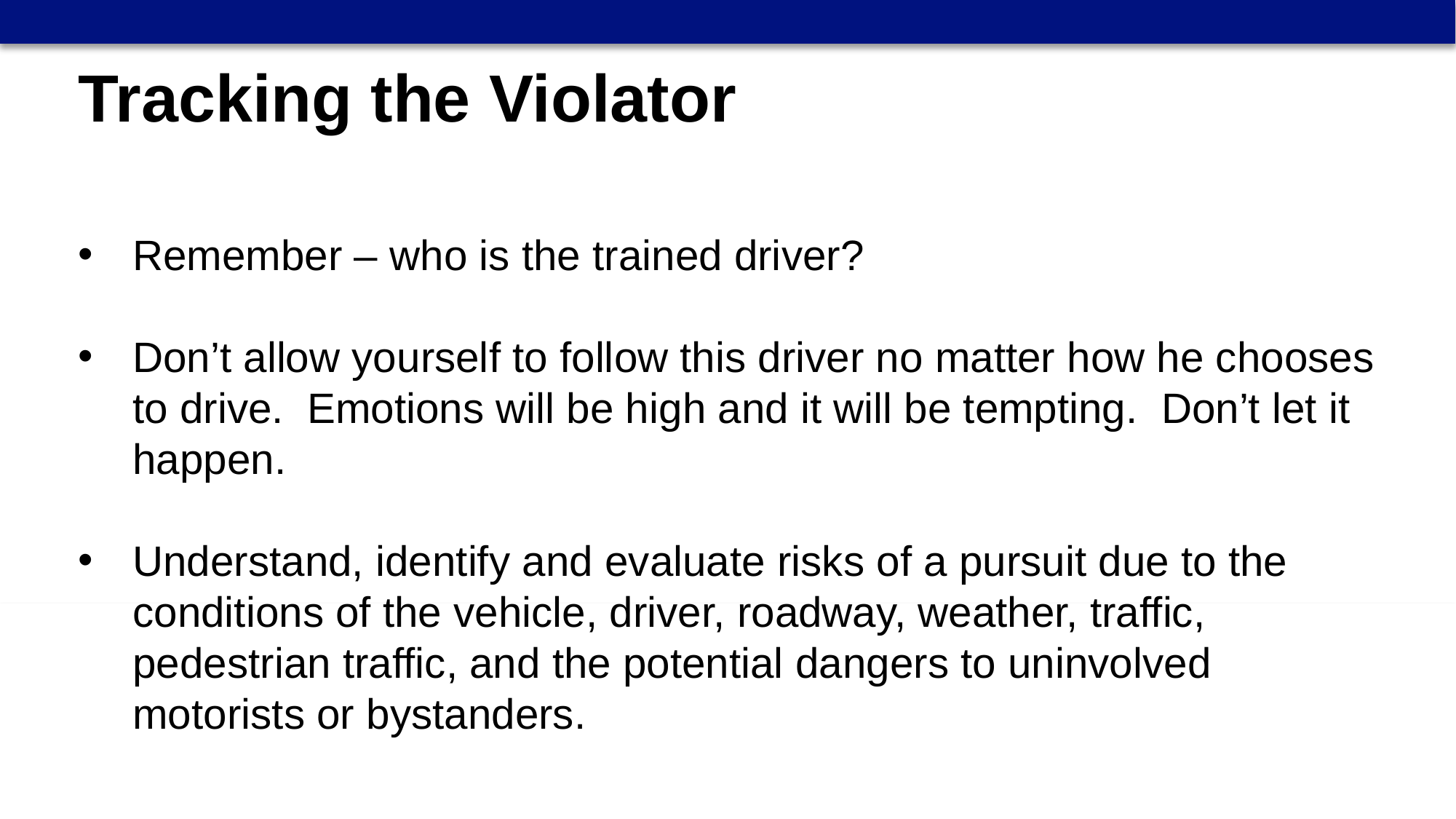

Tracking the Violator
Remember – who is the trained driver?

Don’t allow yourself to follow this driver no matter how he chooses to drive.  Emotions will be high and it will be tempting.  Don’t let it happen.

Understand, identify and evaluate risks of a pursuit due to the conditions of the vehicle, driver, roadway, weather, traffic, pedestrian traffic, and the potential dangers to uninvolved motorists or bystanders.